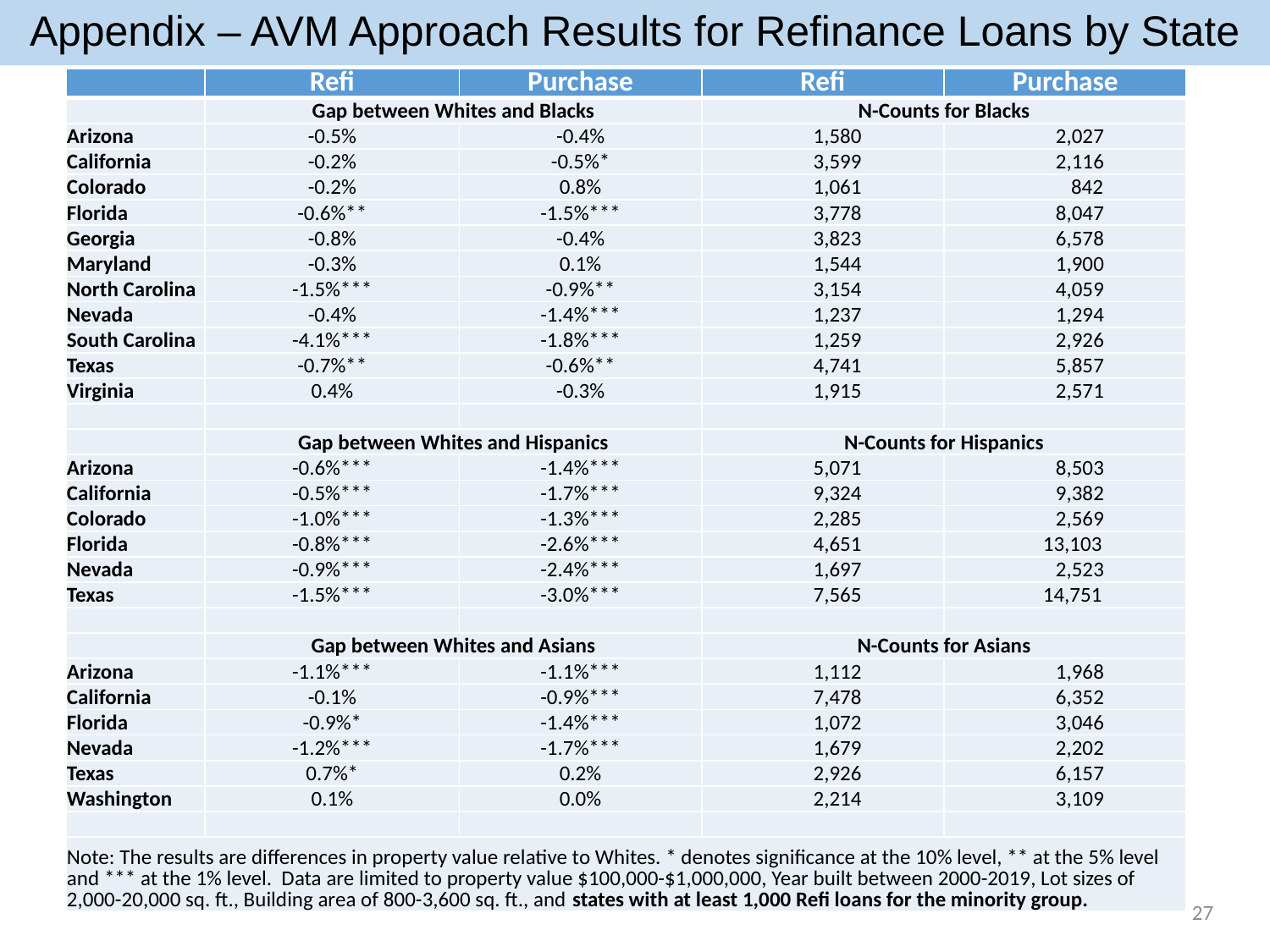

# Appendix – AVM Approach Results for Refinance Loans by State
|  | Refi | Purchase | Refi | Purchase |
| --- | --- | --- | --- | --- |
|  | Gap between Whites and Blacks |  | N-Counts for Blacks |  |
| Arizona | -0.5% | -0.4% | 1,580 | 2,027 |
| California | -0.2% | -0.5%\* | 3,599 | 2,116 |
| Colorado | -0.2% | 0.8% | 1,061 | 842 |
| Florida | -0.6%\*\* | -1.5%\*\*\* | 3,778 | 8,047 |
| Georgia | -0.8% | -0.4% | 3,823 | 6,578 |
| Maryland | -0.3% | 0.1% | 1,544 | 1,900 |
| North Carolina | -1.5%\*\*\* | -0.9%\*\* | 3,154 | 4,059 |
| Nevada | -0.4% | -1.4%\*\*\* | 1,237 | 1,294 |
| South Carolina | -4.1%\*\*\* | -1.8%\*\*\* | 1,259 | 2,926 |
| Texas | -0.7%\*\* | -0.6%\*\* | 4,741 | 5,857 |
| Virginia | 0.4% | -0.3% | 1,915 | 2,571 |
|  |  |  |  |  |
|  | Gap between Whites and Hispanics |  | N-Counts for Hispanics |  |
| Arizona | -0.6%\*\*\* | -1.4%\*\*\* | 5,071 | 8,503 |
| California | -0.5%\*\*\* | -1.7%\*\*\* | 9,324 | 9,382 |
| Colorado | -1.0%\*\*\* | -1.3%\*\*\* | 2,285 | 2,569 |
| Florida | -0.8%\*\*\* | -2.6%\*\*\* | 4,651 | 13,103 |
| Nevada | -0.9%\*\*\* | -2.4%\*\*\* | 1,697 | 2,523 |
| Texas | -1.5%\*\*\* | -3.0%\*\*\* | 7,565 | 14,751 |
|  |  |  |  |  |
|  | Gap between Whites and Asians |  | N-Counts for Asians |  |
| Arizona | -1.1%\*\*\* | -1.1%\*\*\* | 1,112 | 1,968 |
| California | -0.1% | -0.9%\*\*\* | 7,478 | 6,352 |
| Florida | -0.9%\* | -1.4%\*\*\* | 1,072 | 3,046 |
| Nevada | -1.2%\*\*\* | -1.7%\*\*\* | 1,679 | 2,202 |
| Texas | 0.7%\* | 0.2% | 2,926 | 6,157 |
| Washington | 0.1% | 0.0% | 2,214 | 3,109 |
|  |  |  |  |  |
| Note: The results are differences in property value relative to Whites. \* denotes significance at the 10% level, \*\* at the 5% level and \*\*\* at the 1% level. Data are limited to property value $100,000-$1,000,000, Year built between 2000-2019, Lot sizes of 2,000-20,000 sq. ft., Building area of 800-3,600 sq. ft., and states with at least 1,000 Refi loans for the minority group. |  |  |  |  |
27